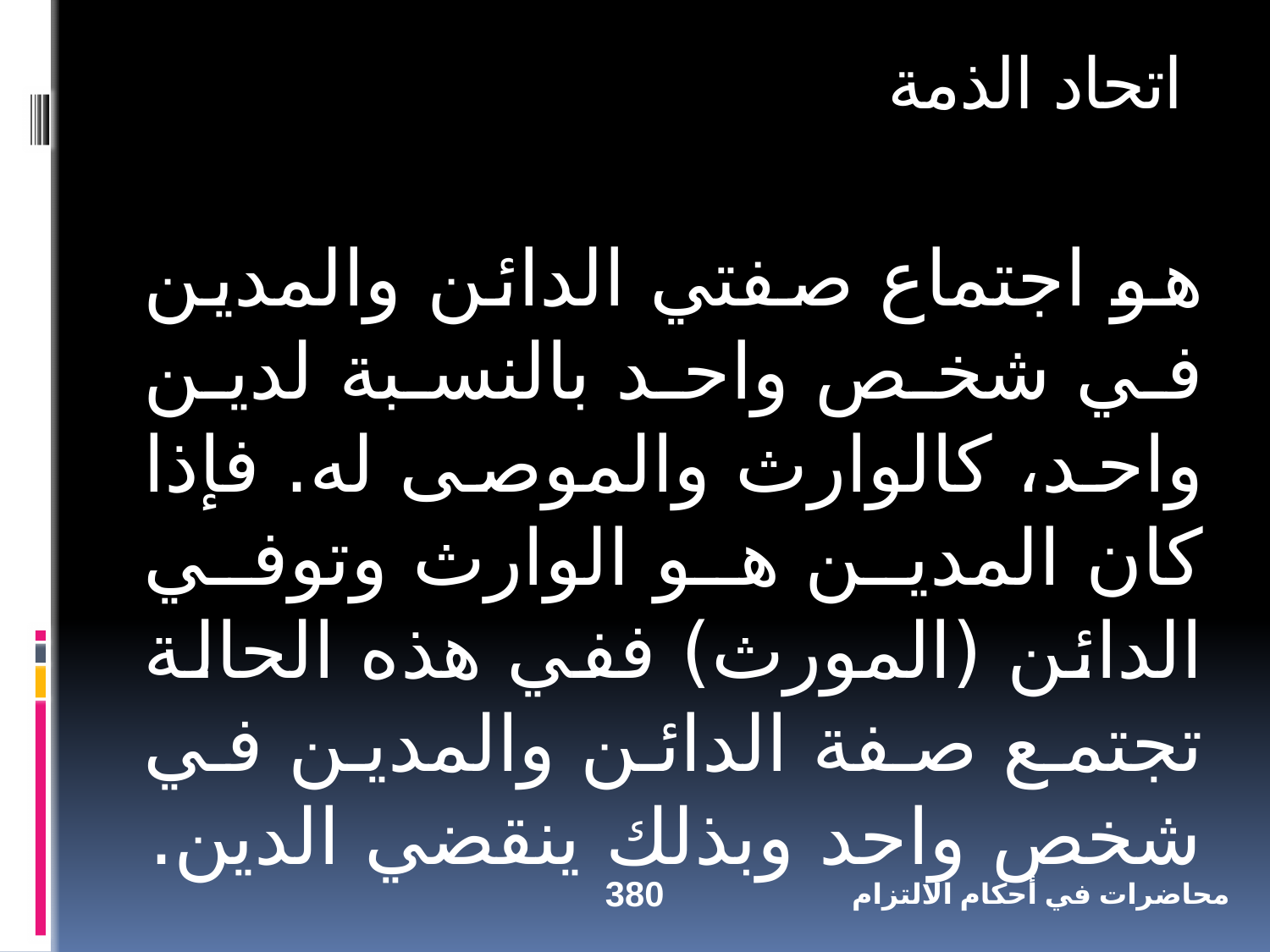

اتحاد الذمة
هو اجتماع صفتي الدائن والمدين في شخص واحد بالنسبة لدين واحد، كالوارث والموصى له. فإذا كان المدين هو الوارث وتوفي الدائن (المورث) ففي هذه الحالة تجتمع صفة الدائن والمدين في شخص واحد وبذلك ينقضي الدين.

380
محاضرات في أحكام الالتزام